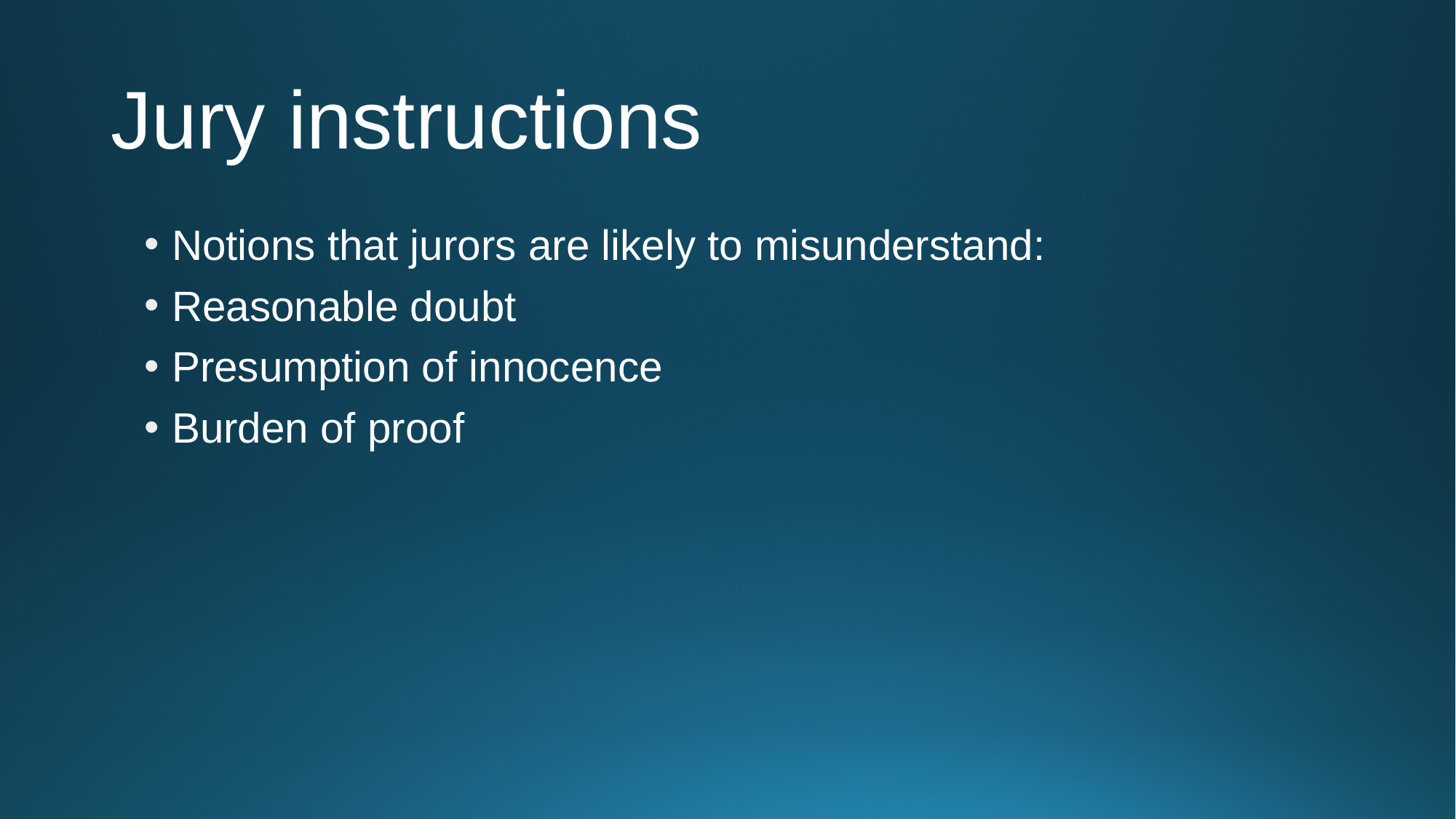

# Jury instructions
Notions that jurors are likely to misunderstand:
Reasonable doubt
Presumption of innocence
Burden of proof